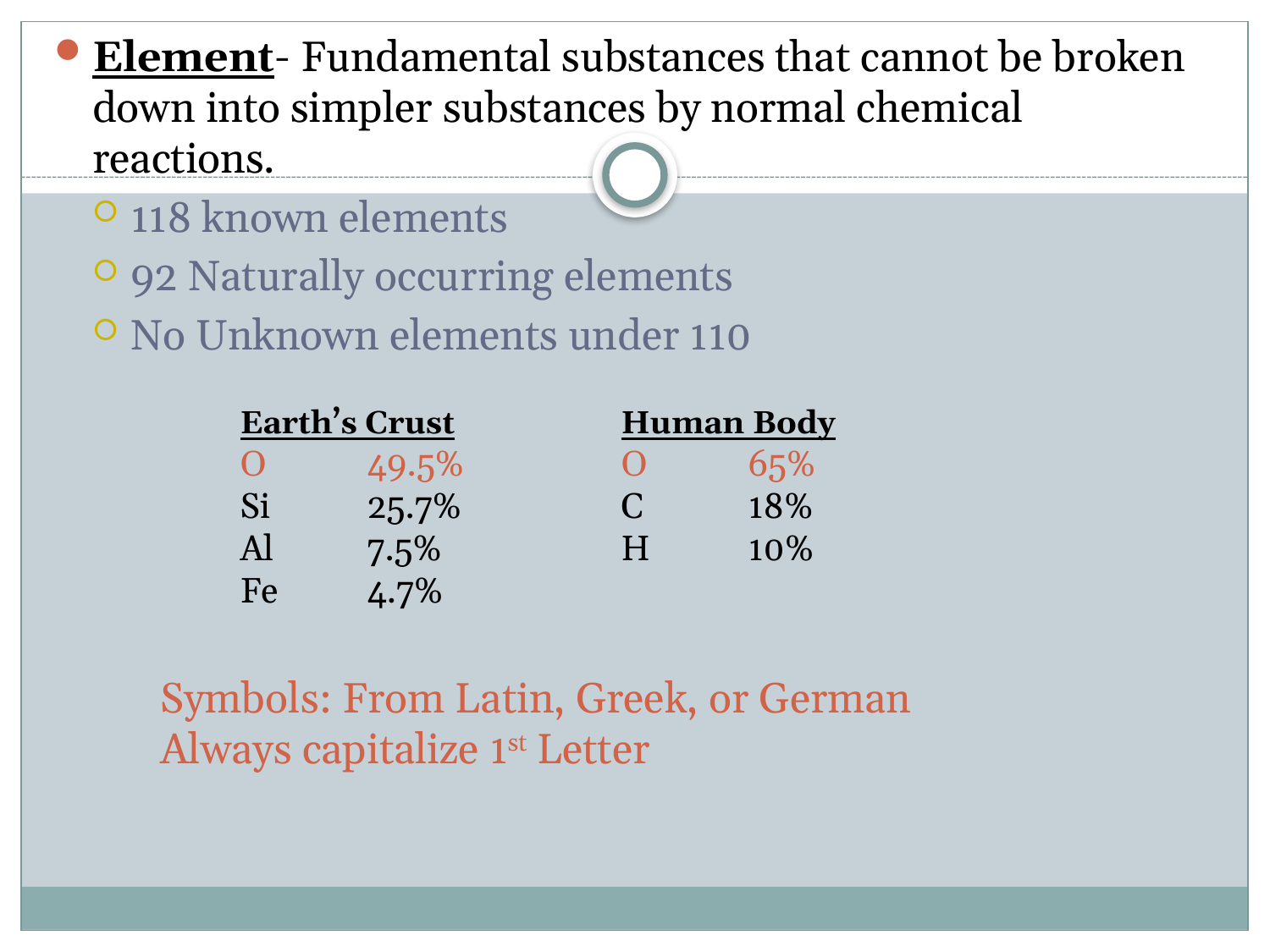

Element- Fundamental substances that cannot be broken down into simpler substances by normal chemical reactions.
118 known elements
92 Naturally occurring elements
No Unknown elements under 110

	Earth’s Crust		Human Body
	O	49.5%		O	65%
	Si	25.7%		C	18%
	Al	7.5%		H	10%
	Fe	4.7%
Symbols: From Latin, Greek, or German
Always capitalize 1st Letter